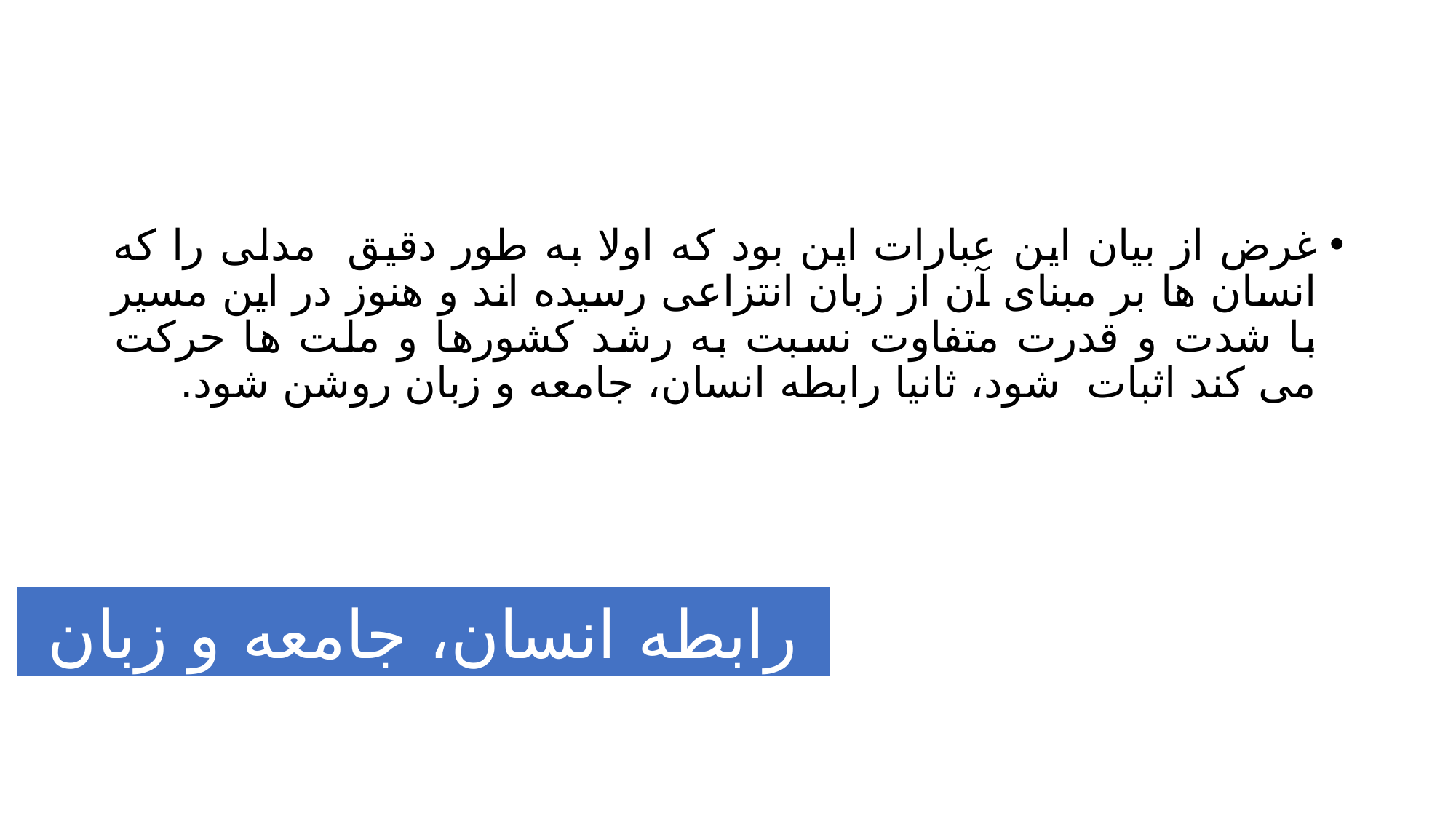

#
غرض از بیان این عبارات این بود که اولا به طور دقیق  مدلی را که انسان ها بر مبنای آن از زبان انتزاعی رسیده اند و هنوز در این مسیر با شدت و قدرت متفاوت نسبت به رشد کشورها و ملت ها حرکت می کند اثبات  شود، ثانیا رابطه انسان، جامعه و زبان روشن شود.

 رابطه انسان، جامعه و زبان